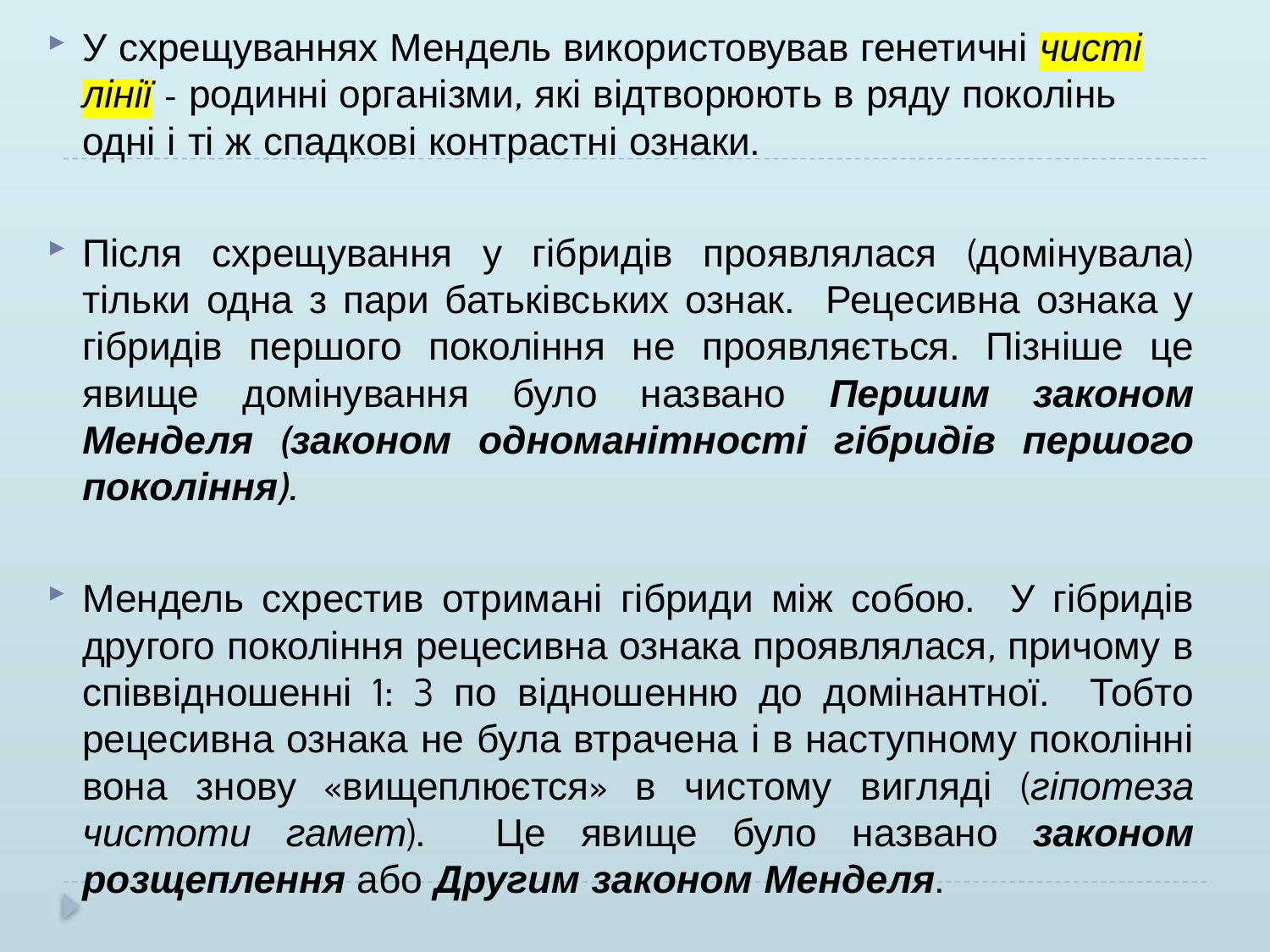

У схрещуваннях Мендель використовував генетичні чисті лінії - родинні організми, які відтворюють в ряду поколінь одні і ті ж спадкові контрастні ознаки.

Після схрещування у гібридів проявлялася (домінувала) тільки одна з пари батьківських ознак.  Рецесивна ознака у гібридів першого покоління не проявляється. Пізніше це явище домінування було названо Першим законом Менделя (законом одноманітності гібридів першого покоління).

Мендель схрестив отримані гібриди між собою.  У гібридів другого покоління рецесивна ознака проявлялася, причому в співвідношенні 1: 3 по відношенню до домінантної.  Тобто рецесивна ознака не була втрачена і в наступному поколінні вона знову «вищеплюєтся» в чистому вигляді (гіпотеза чистоти гамет).  Це явище було названо законом розщеплення або Другим законом Менделя.